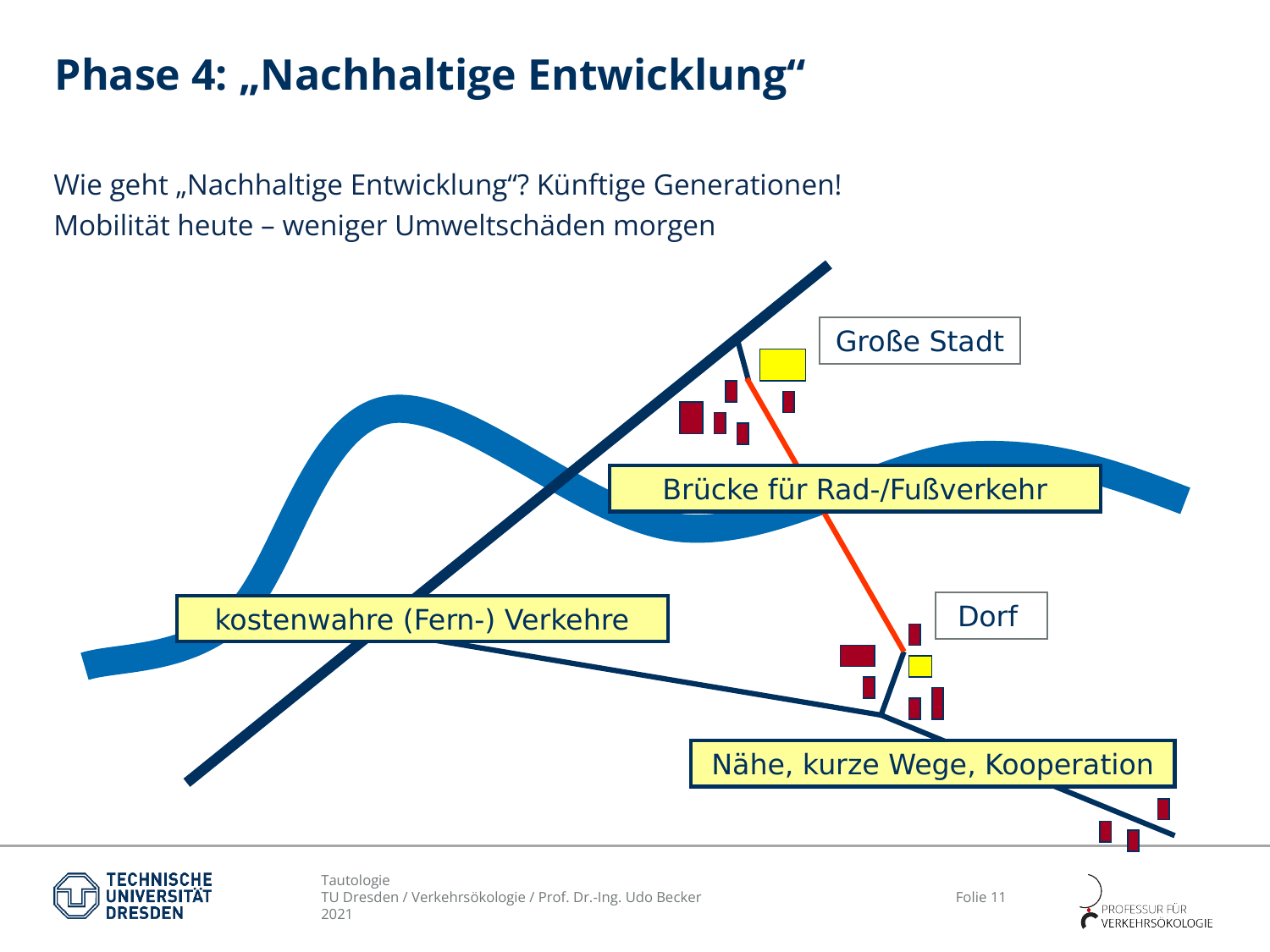

# Phase 4: „Nachhaltige Entwicklung“
Wie geht „Nachhaltige Entwicklung“? Künftige Generationen!
Mobilität heute – weniger Umweltschäden morgen

Große Stadt

Dorf

Brücke für Rad-/Fußverkehr
kostenwahre (Fern-) Verkehre

Nähe, kurze Wege, Kooperation